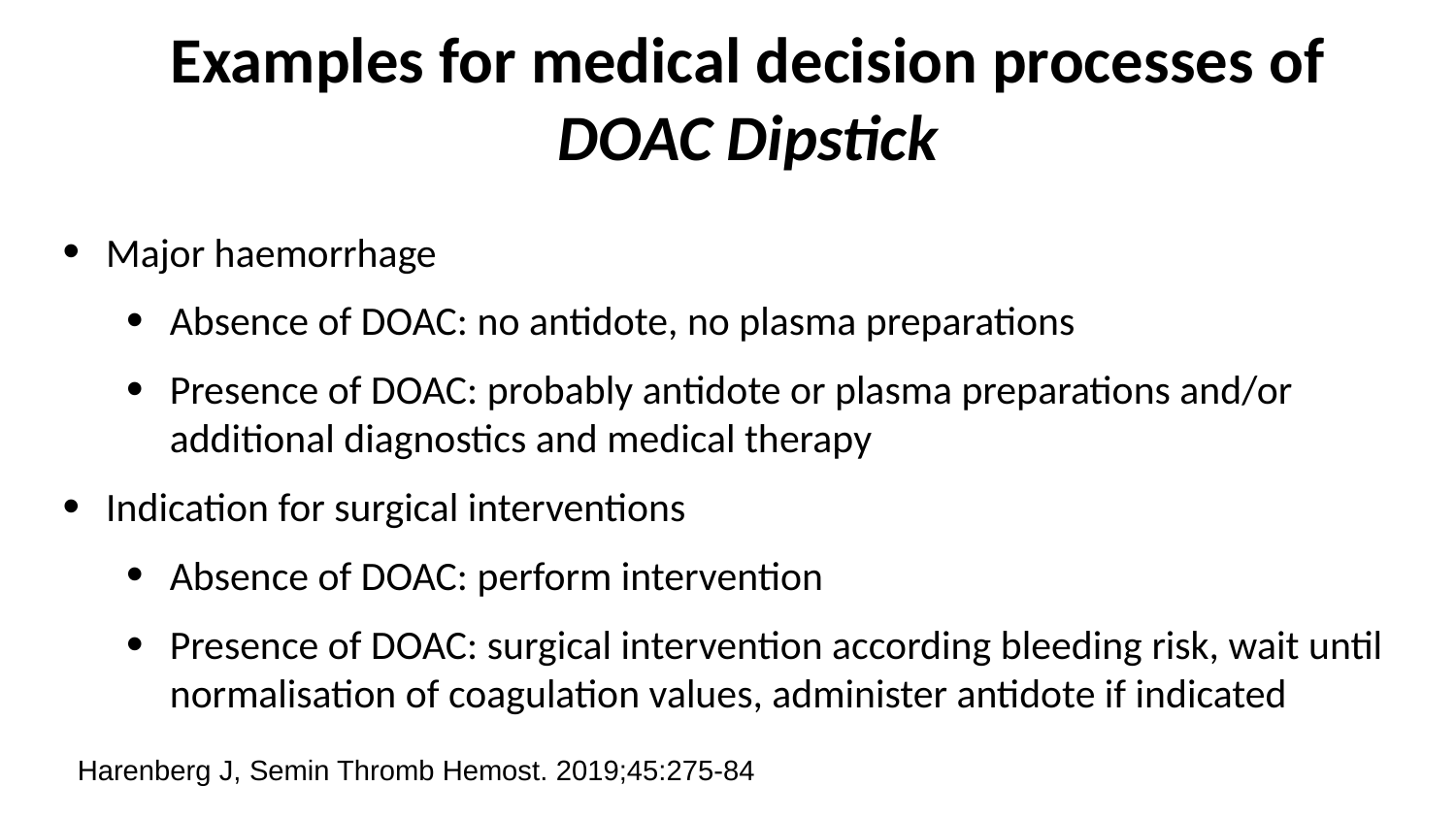

Examples for medical decision processes of DOAC Dipstick
Major haemorrhage
Absence of DOAC: no antidote, no plasma preparations
Presence of DOAC: probably antidote or plasma preparations and/or additional diagnostics and medical therapy
Indication for surgical interventions
Absence of DOAC: perform intervention
Presence of DOAC: surgical intervention according bleeding risk, wait until normalisation of coagulation values, administer antidote if indicated
Harenberg J, Semin Thromb Hemost. 2019;45:275-84